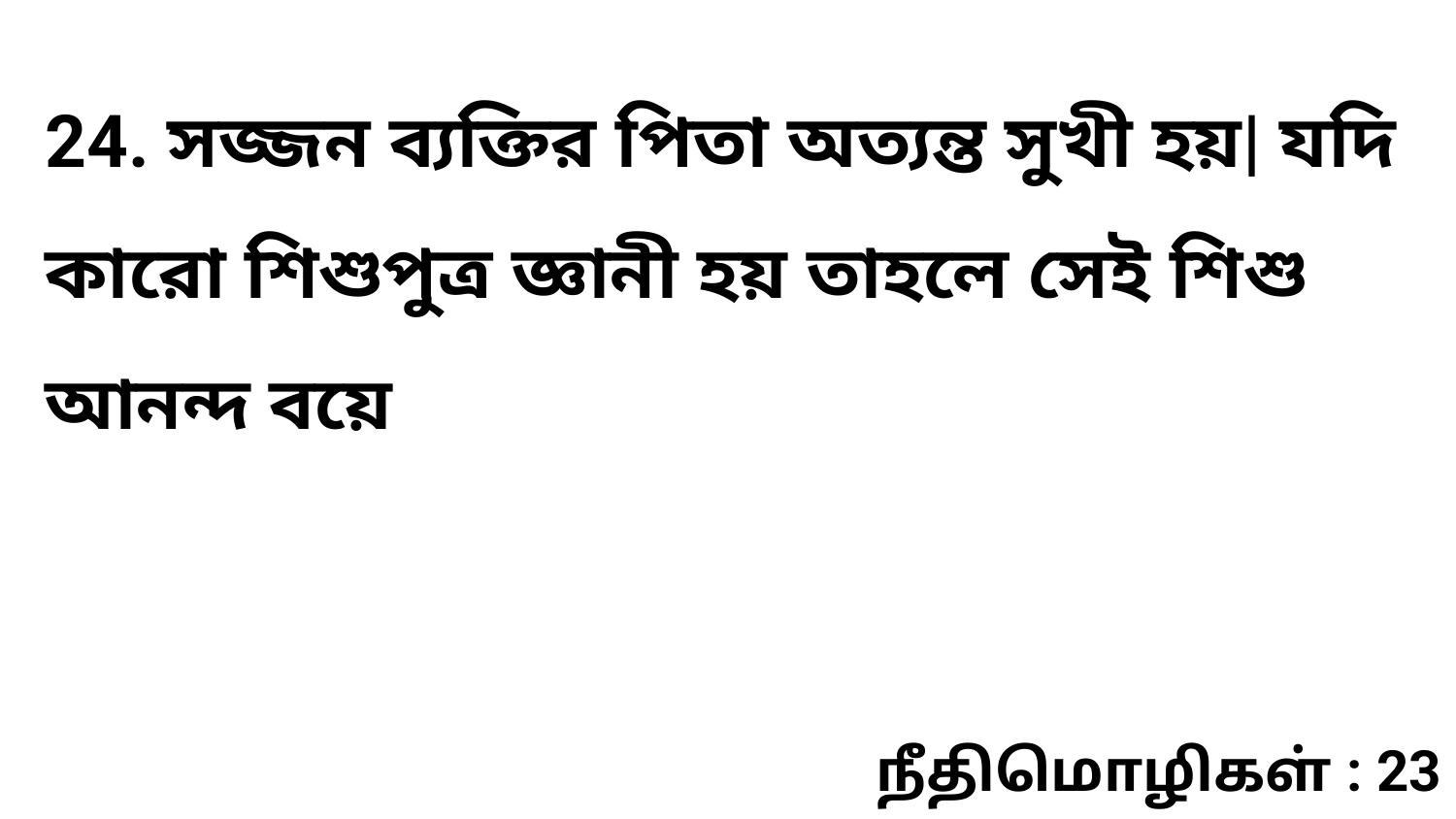

24. সজ্জন ব্যক্তির পিতা অত্যন্ত সুখী হয়| যদি কারো শিশুপুত্র জ্ঞানী হয় তাহলে সেই শিশু আনন্দ বয়ে
நீதிமொழிகள் : 23